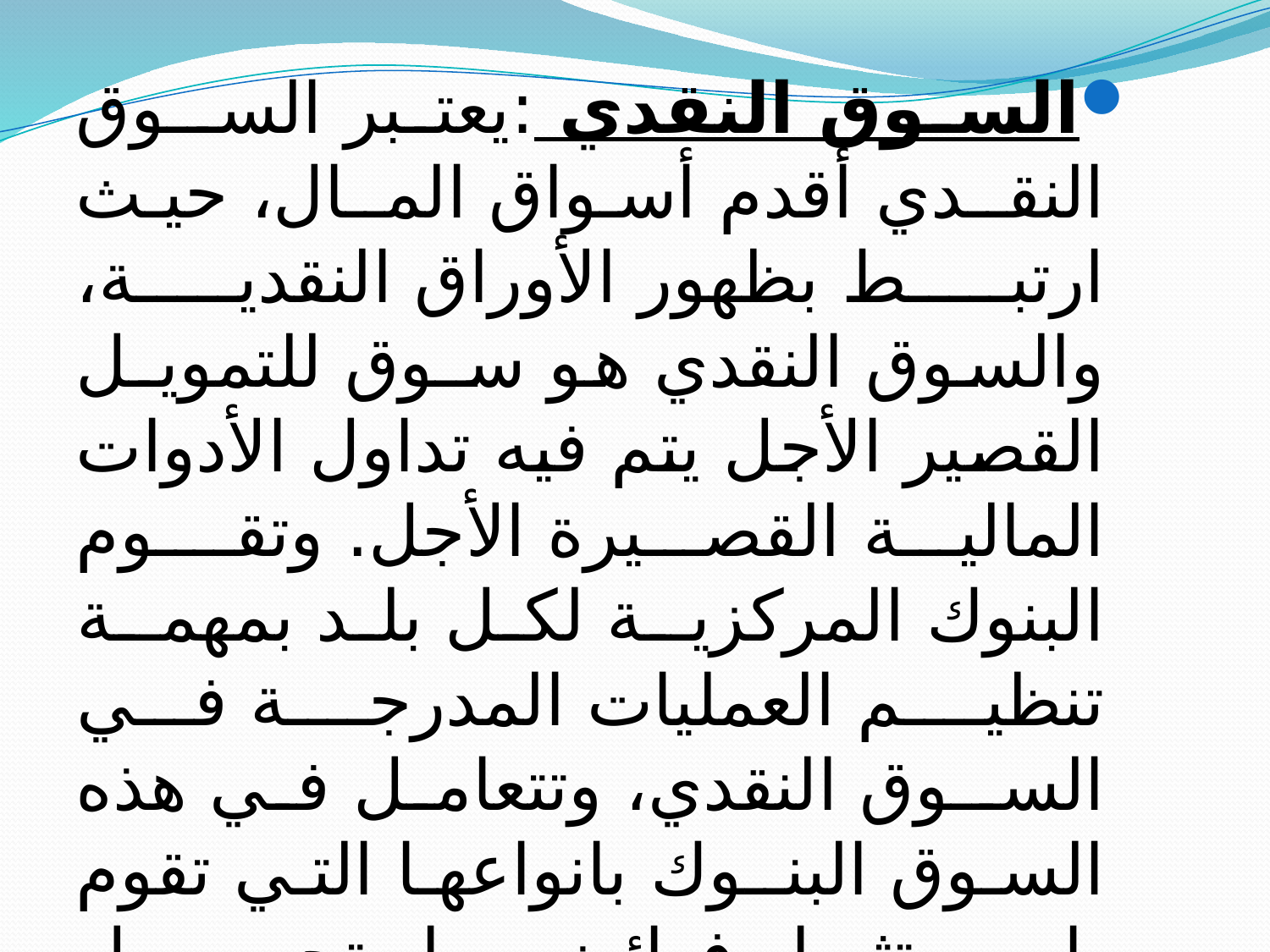

السوق النقدي :يعتبر السـوق النقـدي أقدم أسواق المـال، حيث ارتبط بظهور الأوراق النقدية، والسوق النقدي هو سـوق للتمويـل القصير الأجل يتم فيه تداول الأدوات المالية القصيرة الأجل. وتقـوم البنوك المركزيـة لكل بلد بمهمـة تنظيـم العمليات المدرجـة في السـوق النقدي، وتتعامل في هذه السوق البنـوك بانواعها التي تقوم باستثمـار فوائضها وتحصيل احتياجاتهـا من السوق النقـدي اعتماداً على احتياطياتها لـدى البنك المركـزي ، و بعض المؤسسات المالية .